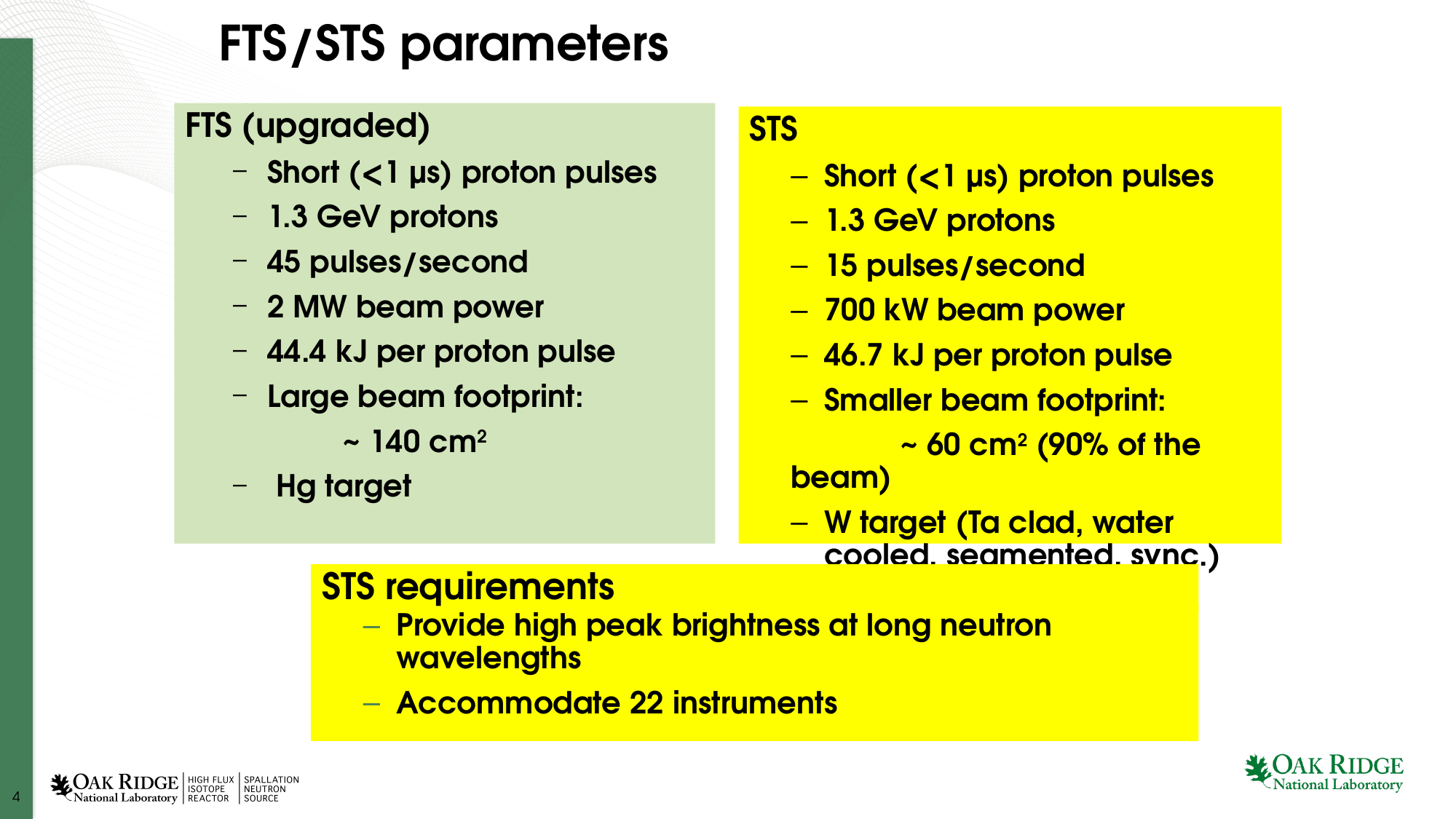

# FTS/STS parameters
FTS (upgraded)
Short (<1 μs) proton pulses
1.3 GeV protons
45 pulses/second
2 MW beam power
44.4 kJ per proton pulse
Large beam footprint:
	~ 140 cm2
 Hg target

STS
Short (<1 μs) proton pulses
1.3 GeV protons
15 pulses/second
700 kW beam power
46.7 kJ per proton pulse
Smaller beam footprint:
	~ 60 cm2 (90% of the beam)
W target (Ta clad, water cooled, segmented, sync.)

STS requirements
Provide high peak brightness at long neutron wavelengths
Accommodate 22 instruments